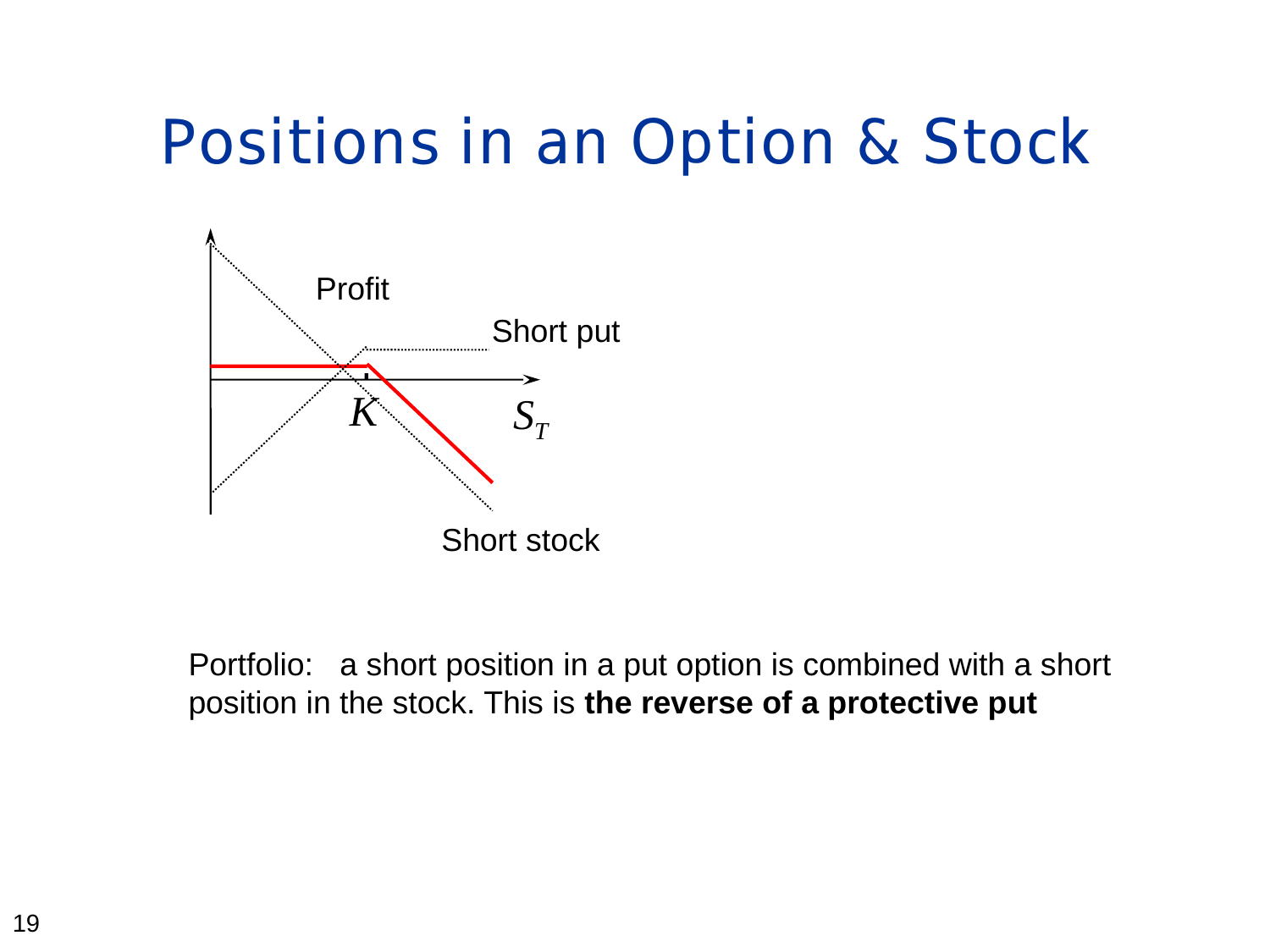

19
# Positions in an Option & Stock

K

ST

Profit
Short put
Short stock
Portfolio:   a short position in a put option is combined with a short position in the stock. This is the reverse of a protective put